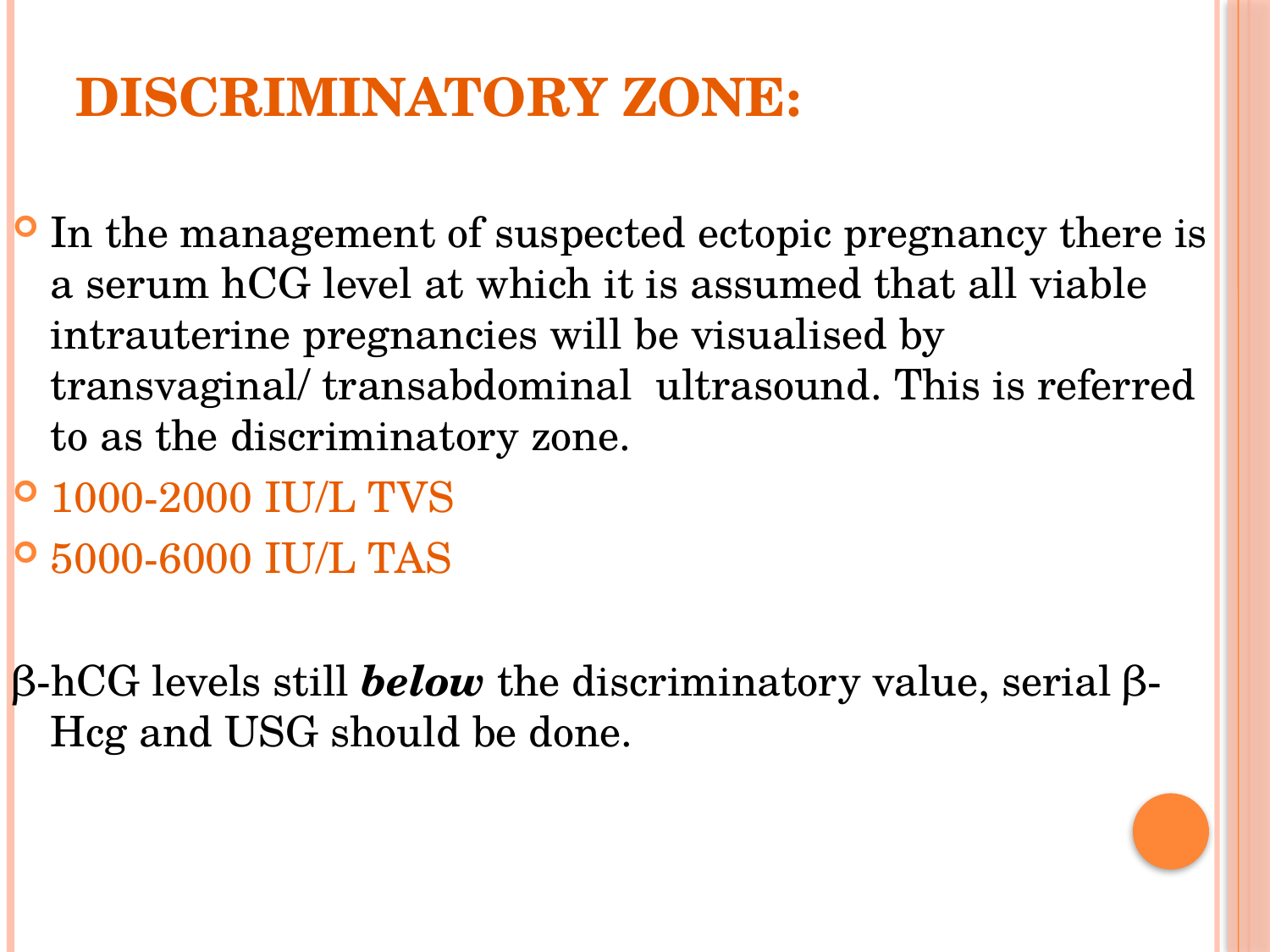

# Discriminatory zone:

In the management of suspected ectopic pregnancy there is a serum hCG level at which it is assumed that all viable intrauterine pregnancies will be visualised by transvaginal/ transabdominal  ultrasound. This is referred to as the discriminatory zone.
1000-2000 IU/L TVS
5000-6000 IU/L TAS

β-hCG levels still below the discriminatory value, serial β-Hcg and USG should be done.